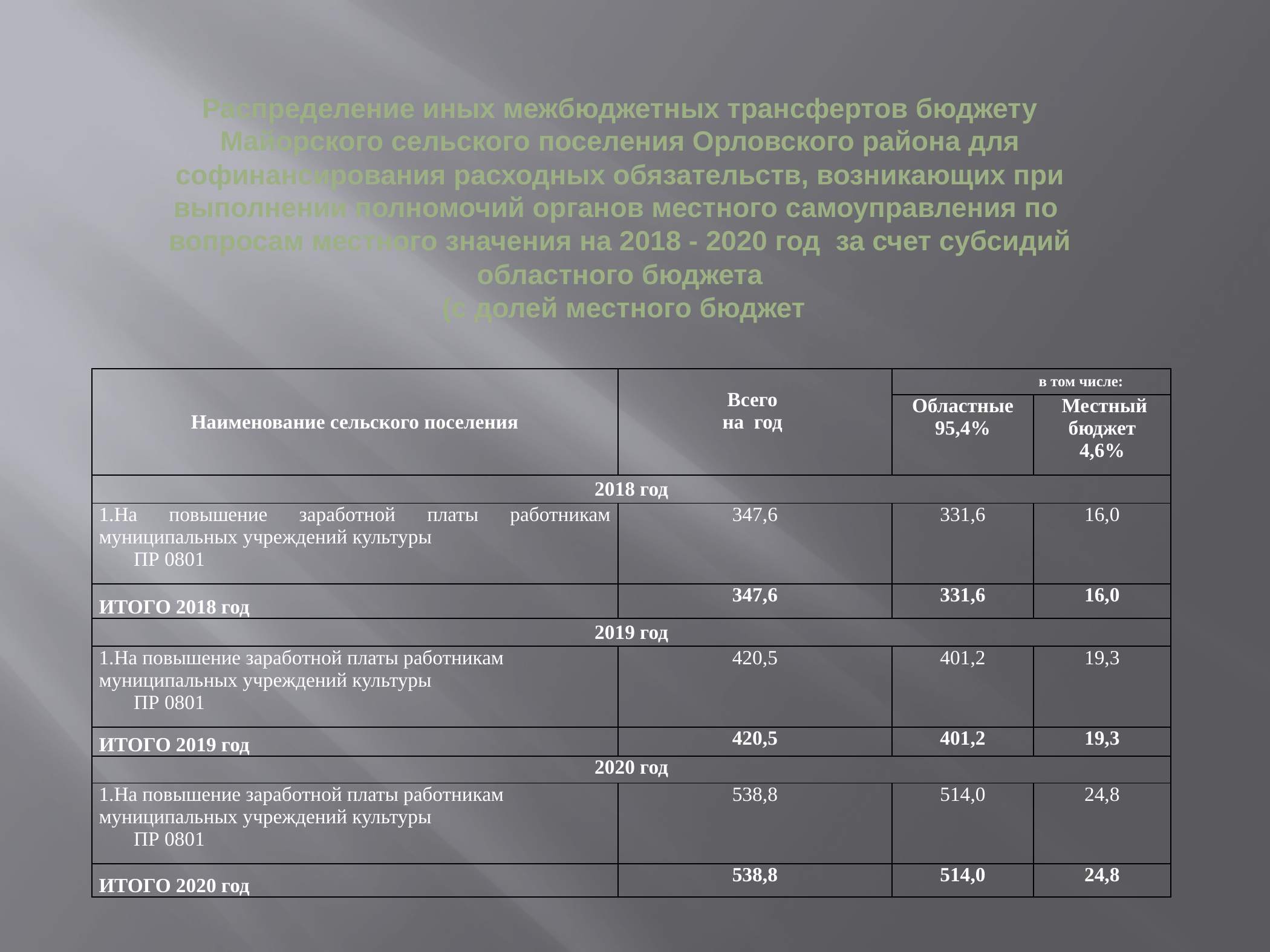

# Распределение иных межбюджетных трансфертов бюджету Майорского сельского поселения Орловского района для софинансирования расходных обязательств, возникающих при выполнении полномочий органов местного самоуправления по вопросам местного значения на 2018 - 2020 год  за счет субсидий областного бюджета (с долей местного бюджет
| Наименование сельского поселения | Всего на год | в том числе: |  |
| --- | --- | --- | --- |
|  |  | Областные 95,4% | Местный бюджет 4,6% |
| 2018 год |  |  |  |
| 1.На повышение заработной платы работникам муниципальных учреждений культуры ПР 0801 | 347,6 | 331,6 | 16,0 |
| ИТОГО 2018 год | 347,6 | 331,6 | 16,0 |
| 2019 год |  |  |  |
| 1.На повышение заработной платы работникам муниципальных учреждений культуры ПР 0801 | 420,5 | 401,2 | 19,3 |
| ИТОГО 2019 год | 420,5 | 401,2 | 19,3 |
| 2020 год |  |  |  |
| 1.На повышение заработной платы работникам муниципальных учреждений культуры ПР 0801 | 538,8 | 514,0 | 24,8 |
| ИТОГО 2020 год | 538,8 | 514,0 | 24,8 |